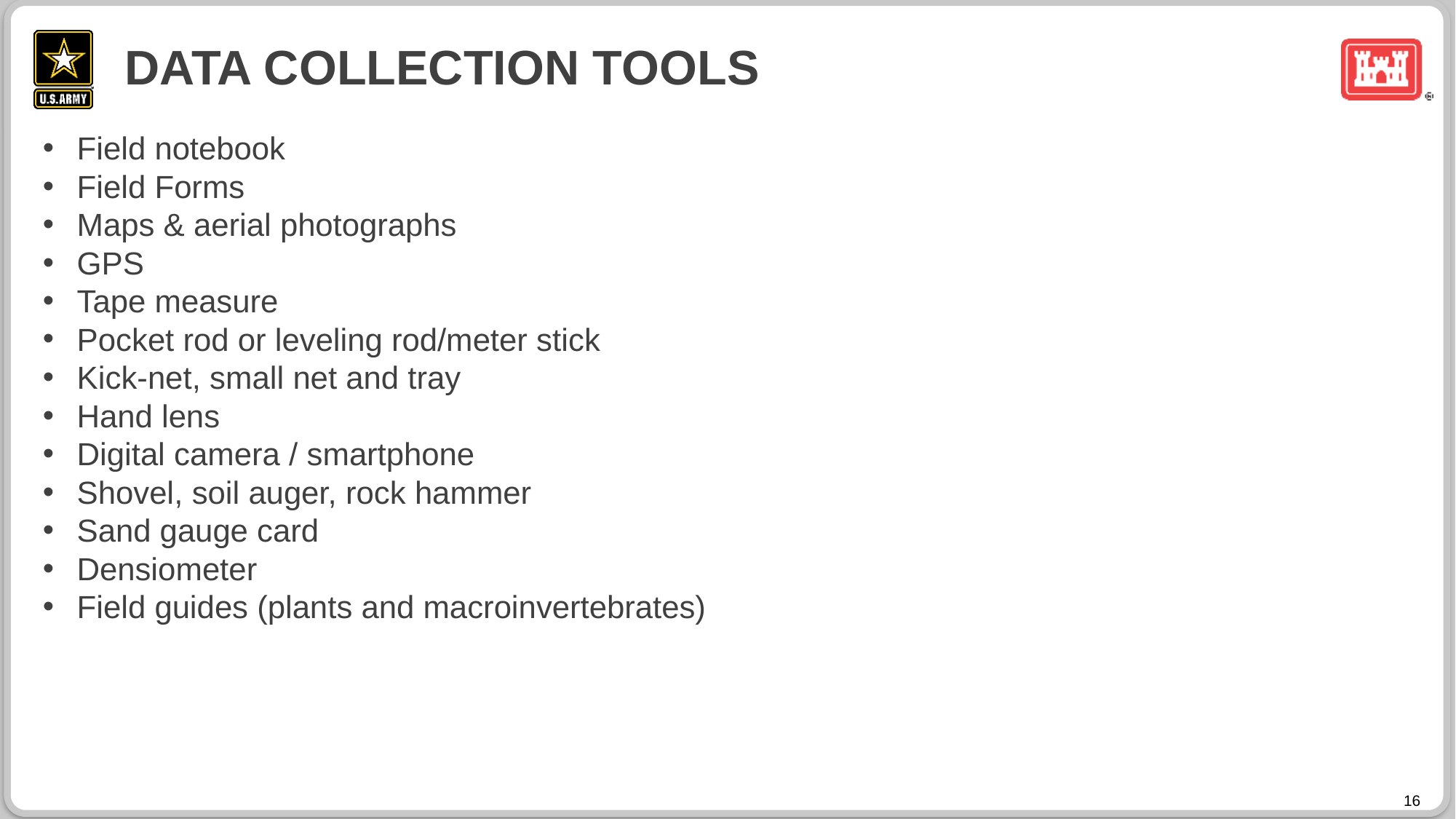

# Data collection tools
Field notebook
Field Forms
Maps & aerial photographs
GPS
Tape measure
Pocket rod or leveling rod/meter stick
Kick-net, small net and tray
Hand lens
Digital camera / smartphone
Shovel, soil auger, rock hammer
Sand gauge card
Densiometer
Field guides (plants and macroinvertebrates)